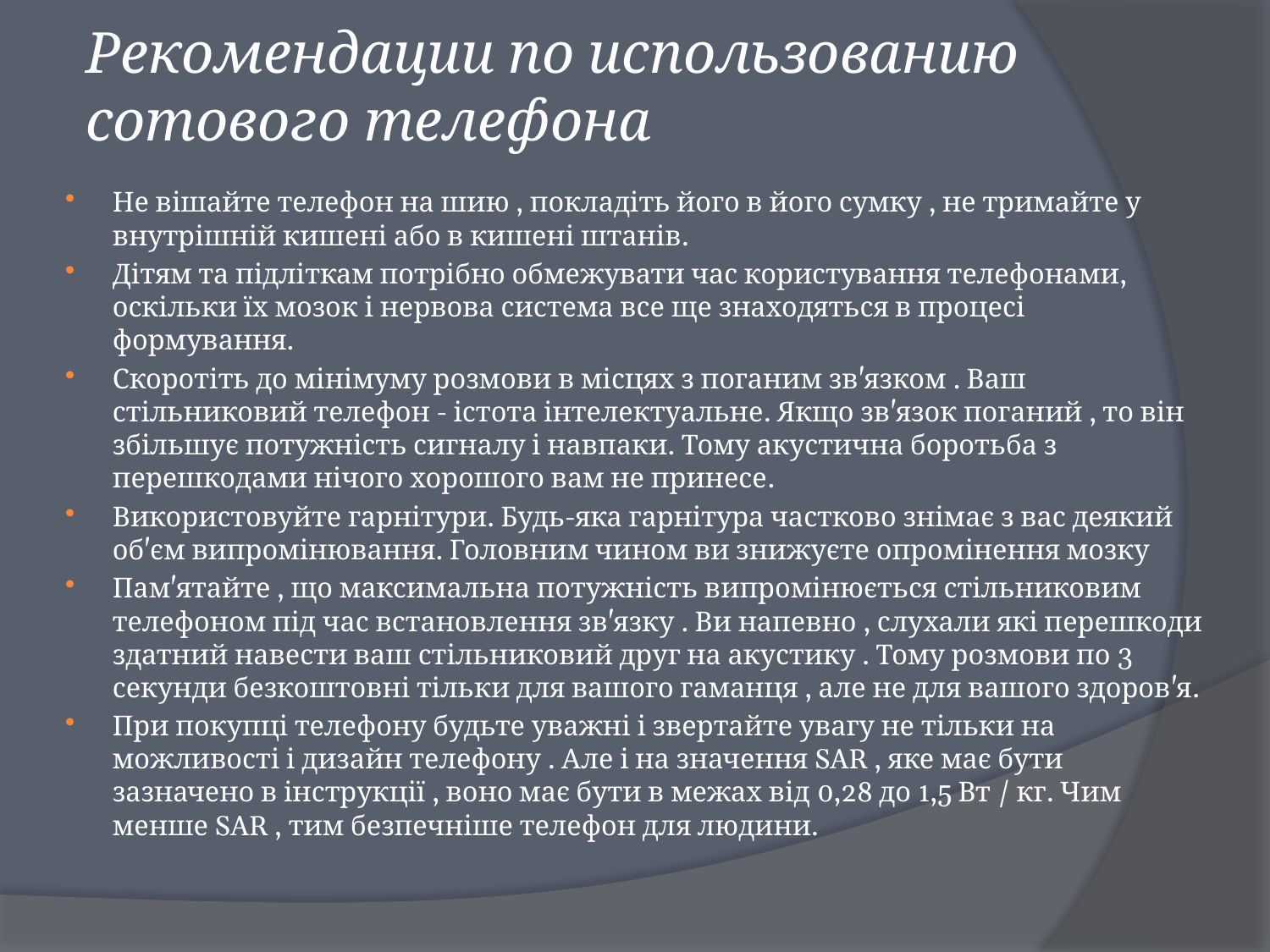

# Рекомендации по использованию сотового телефона
Не вішайте телефон на шию , покладіть його в його сумку , не тримайте у внутрішній кишені або в кишені штанів.
Дітям та підліткам потрібно обмежувати час користування телефонами, оскільки їх мозок і нервова система все ще знаходяться в процесі формування.
Скоротіть до мінімуму розмови в місцях з поганим зв'язком . Ваш стільниковий телефон - істота інтелектуальне. Якщо зв'язок поганий , то він збільшує потужність сигналу і навпаки. Тому акустична боротьба з перешкодами нічого хорошого вам не принесе.
Використовуйте гарнітури. Будь-яка гарнітура частково знімає з вас деякий об'єм випромінювання. Головним чином ви знижуєте опромінення мозку
Пам'ятайте , що максимальна потужність випромінюється стільниковим телефоном під час встановлення зв'язку . Ви напевно , слухали які перешкоди здатний навести ваш стільниковий друг на акустику . Тому розмови по 3 секунди безкоштовні тільки для вашого гаманця , але не для вашого здоров'я.
При покупці телефону будьте уважні і звертайте увагу не тільки на можливості і дизайн телефону . Але і на значення SAR , яке має бути зазначено в інструкції , воно має бути в межах від 0,28 до 1,5 Вт / кг. Чим менше SAR , тим безпечніше телефон для людини.